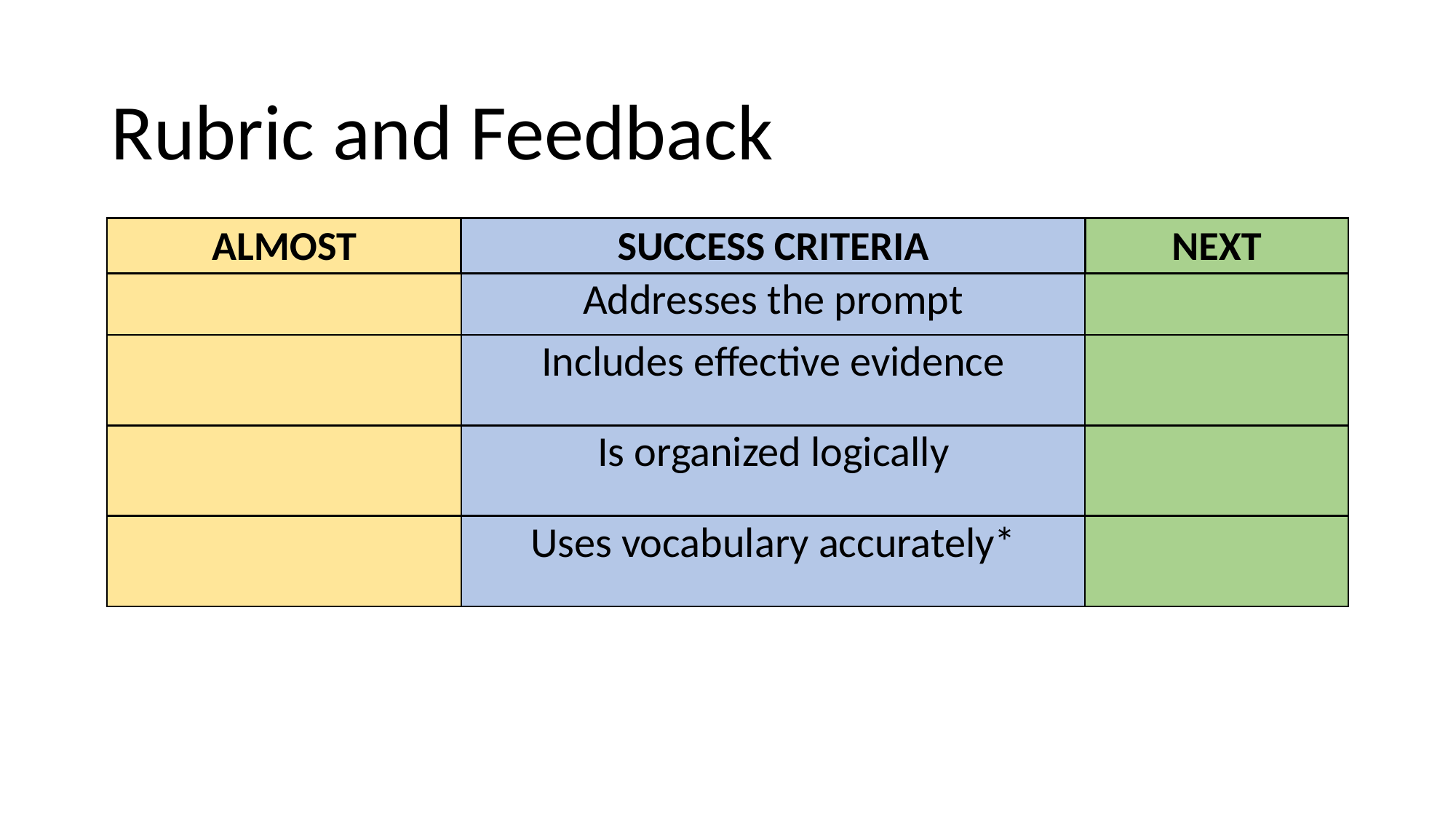

# Rubric and Feedback
| ALMOST | SUCCESS CRITERIA | NEXT |
| --- | --- | --- |
|  | Addresses the prompt |  |
|  | Includes effective evidence |  |
|  | Is organized logically |  |
|  | Uses vocabulary accurately\* |  |